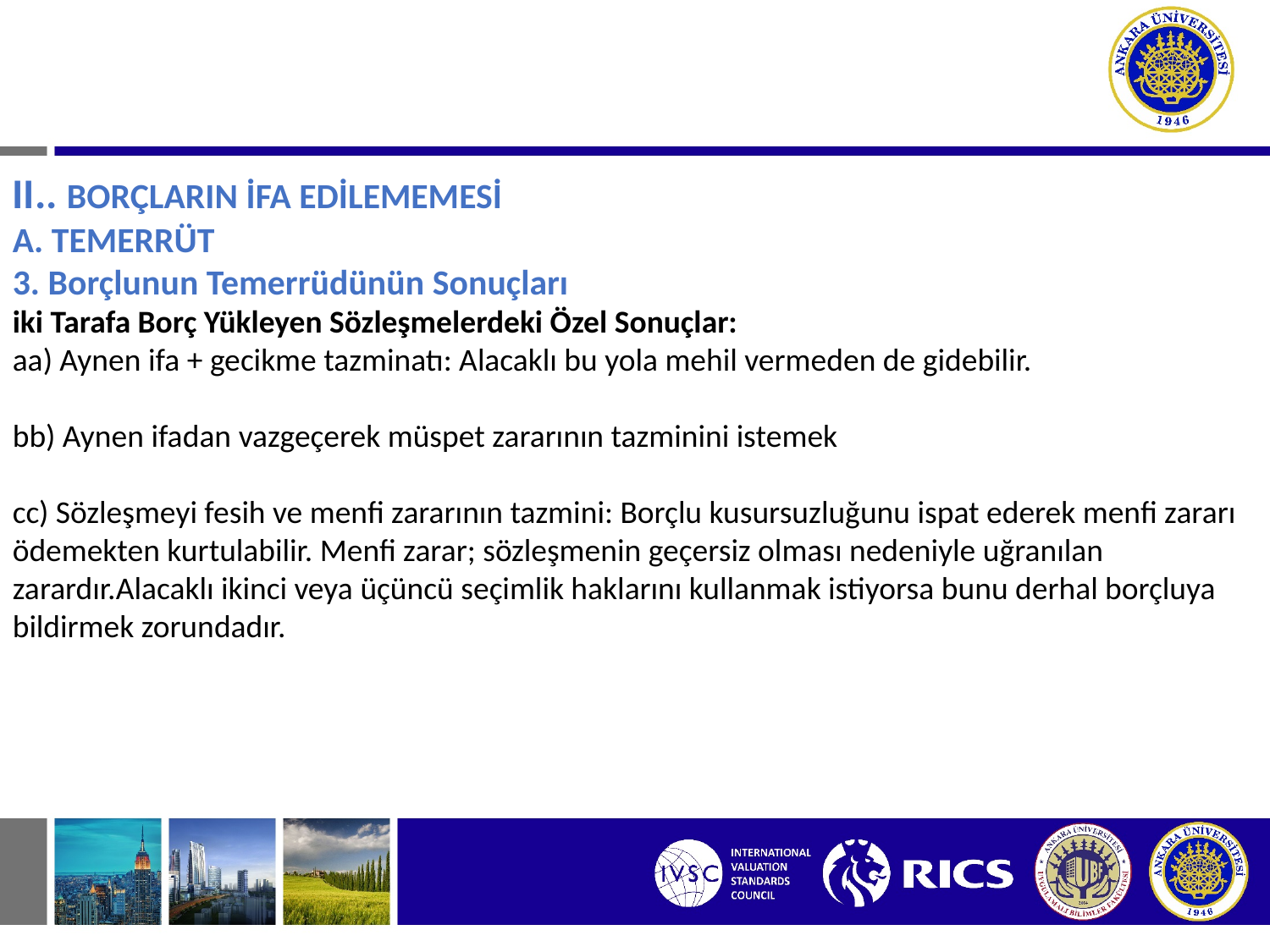

# BORÇ İLİŞKİSİNİN HÜKÜMLERİ II. BORÇLARIN İFA EDİLEMEMESİ

II.. BORÇLARIN İFA EDİLEMEMESİ
A. TEMERRÜT
3. Borçlunun Temerrüdünün Sonuçları
iki Tarafa Borç Yükleyen Sözleşmelerdeki Özel Sonuçlar:
aa) Aynen ifa + gecikme tazminatı: Alacaklı bu yola mehil vermeden de gidebilir.

bb) Aynen ifadan vazgeçerek müspet zararının tazminini istemek

cc) Sözleşmeyi fesih ve menfi zararının tazmini: Borçlu kusursuzluğunu ispat ederek menfi zararı ödemekten kurtulabilir. Menfi zarar; sözleşmenin geçersiz olması nedeniyle uğranılan zarardır.Alacaklı ikinci veya üçüncü seçimlik haklarını kullanmak istiyorsa bunu derhal borçluya bildirmek zorundadır.